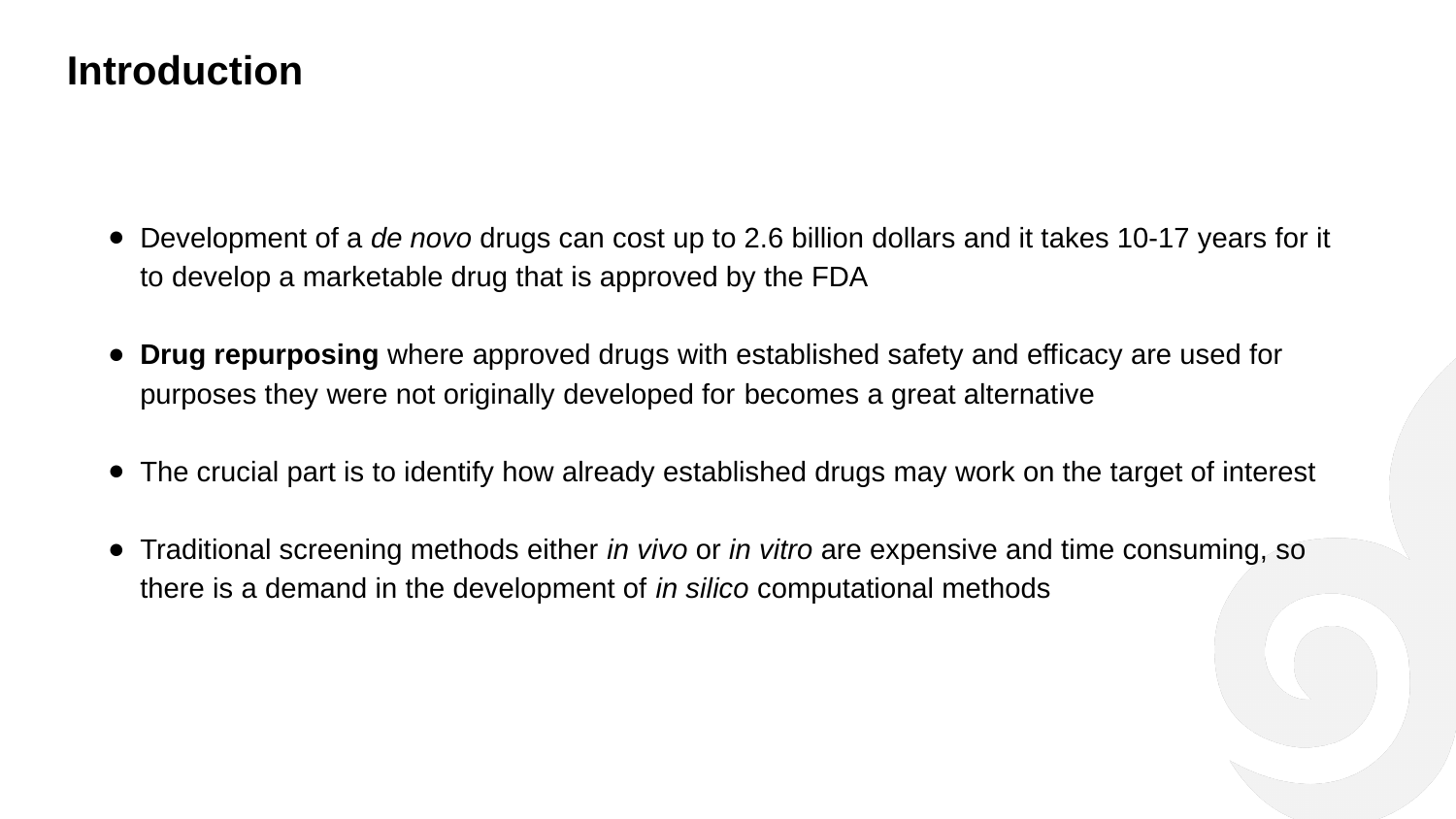

Introduction
Development of a de novo drugs can cost up to 2.6 billion dollars and it takes 10-17 years for it to develop a marketable drug that is approved by the FDA

Drug repurposing where approved drugs with established safety and efficacy are used for purposes they were not originally developed for becomes a great alternative

The crucial part is to identify how already established drugs may work on the target of interest

Traditional screening methods either in vivo or in vitro are expensive and time consuming, so there is a demand in the development of in silico computational methods